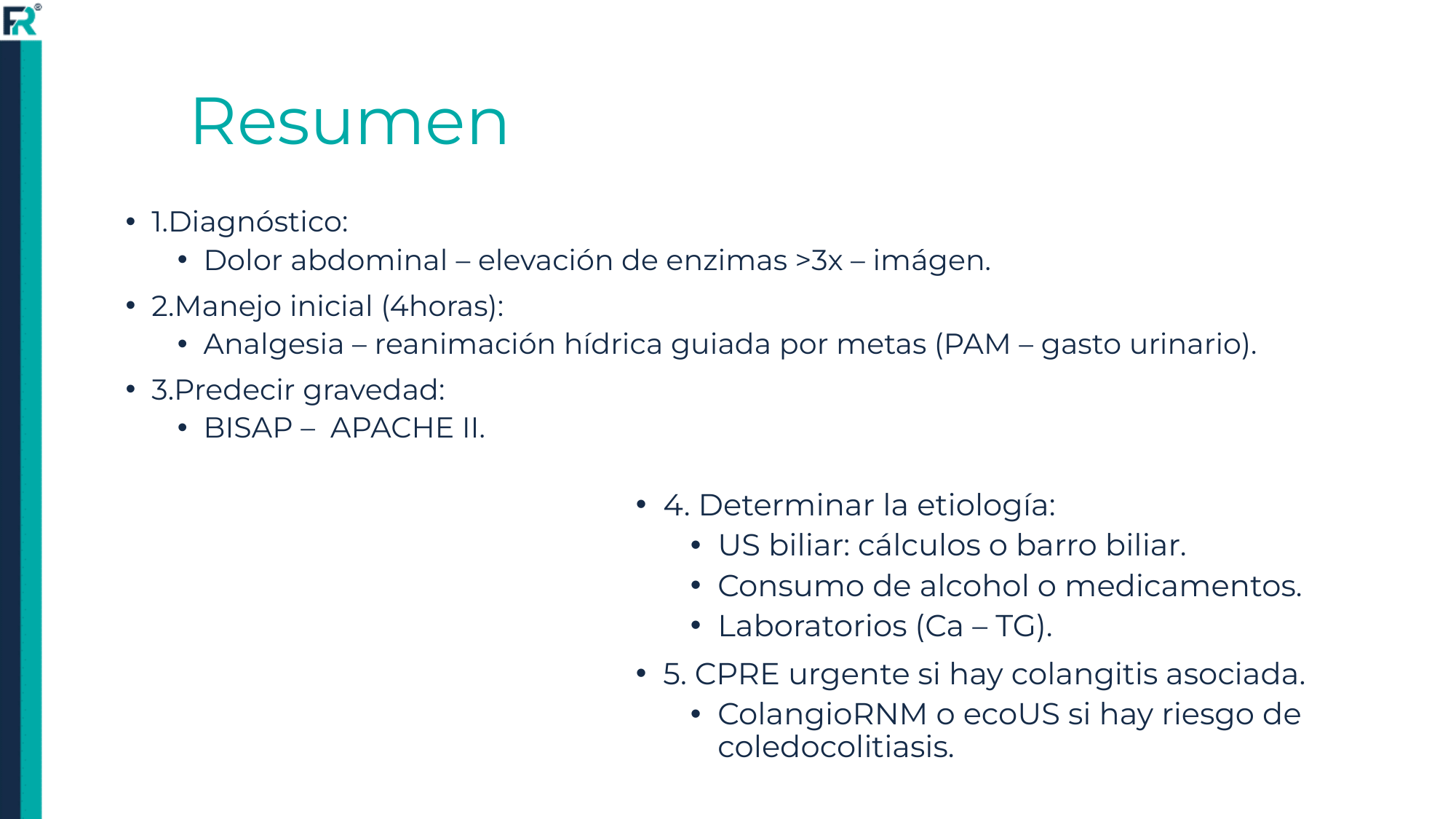

# Resumen
1.Diagnóstico:
Dolor abdominal – elevación de enzimas >3x – imágen.
2.Manejo inicial (4horas):
Analgesia – reanimación hídrica guiada por metas (PAM – gasto urinario).
3.Predecir gravedad:
BISAP –  APACHE II.
4. Determinar la etiología:
US biliar: cálculos o barro biliar.
Consumo de alcohol o medicamentos.
Laboratorios (Ca – TG).
5. CPRE urgente si hay colangitis asociada.
ColangioRNM o ecoUS si hay riesgo de coledocolitiasis.